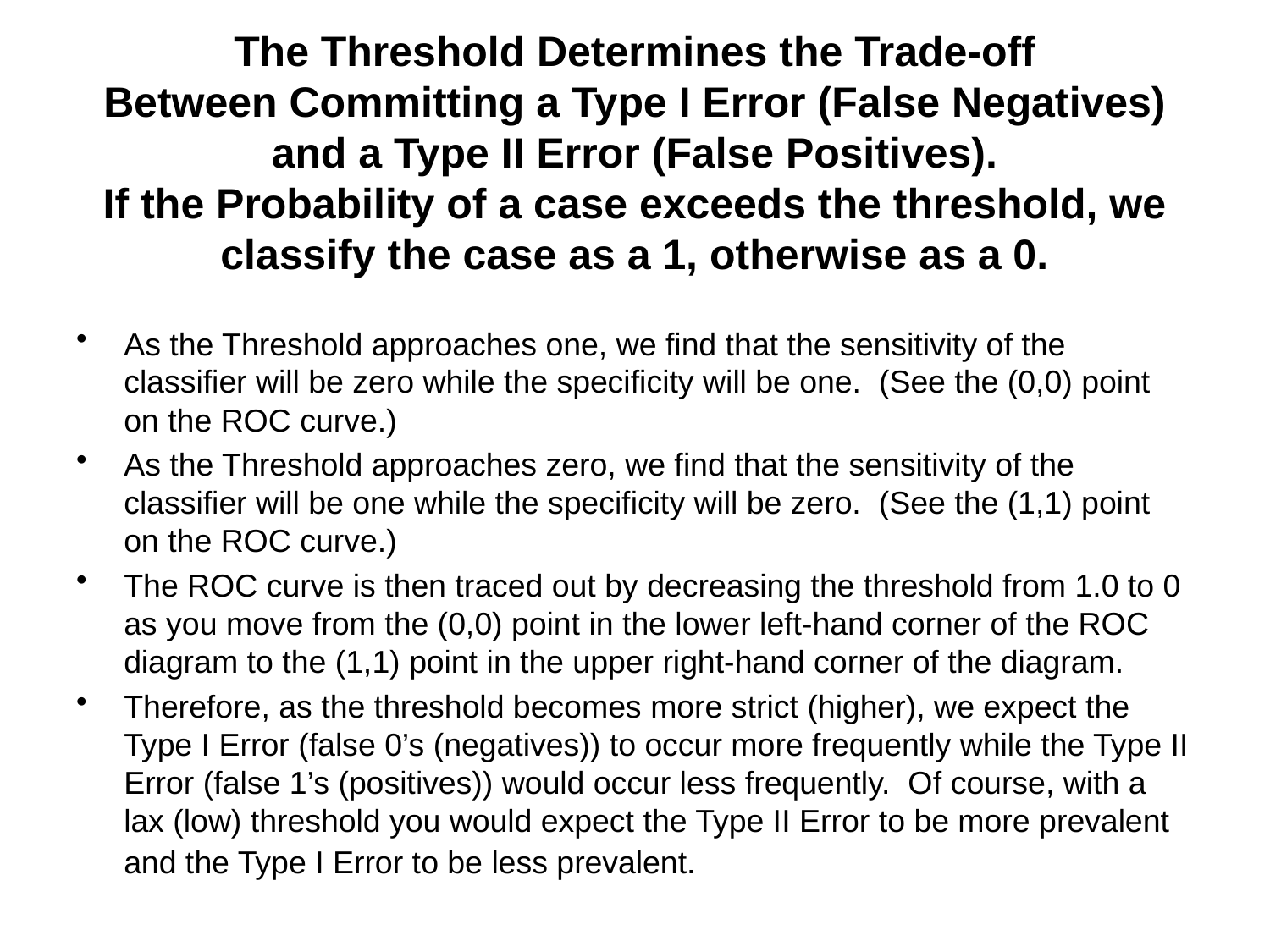

# The Threshold Determines the Trade-off Between Committing a Type I Error (False Negatives) and a Type II Error (False Positives). If the Probability of a case exceeds the threshold, we classify the case as a 1, otherwise as a 0.
As the Threshold approaches one, we find that the sensitivity of the classifier will be zero while the specificity will be one.  (See the (0,0) point on the ROC curve.)
As the Threshold approaches zero, we find that the sensitivity of the classifier will be one while the specificity will be zero.  (See the (1,1) point on the ROC curve.)
The ROC curve is then traced out by decreasing the threshold from 1.0 to 0 as you move from the (0,0) point in the lower left-hand corner of the ROC diagram to the (1,1) point in the upper right-hand corner of the diagram.
Therefore, as the threshold becomes more strict (higher), we expect the Type I Error (false 0’s (negatives)) to occur more frequently while the Type II Error (false 1’s (positives)) would occur less frequently.  Of course, with a lax (low) threshold you would expect the Type II Error to be more prevalent and the Type I Error to be less prevalent.